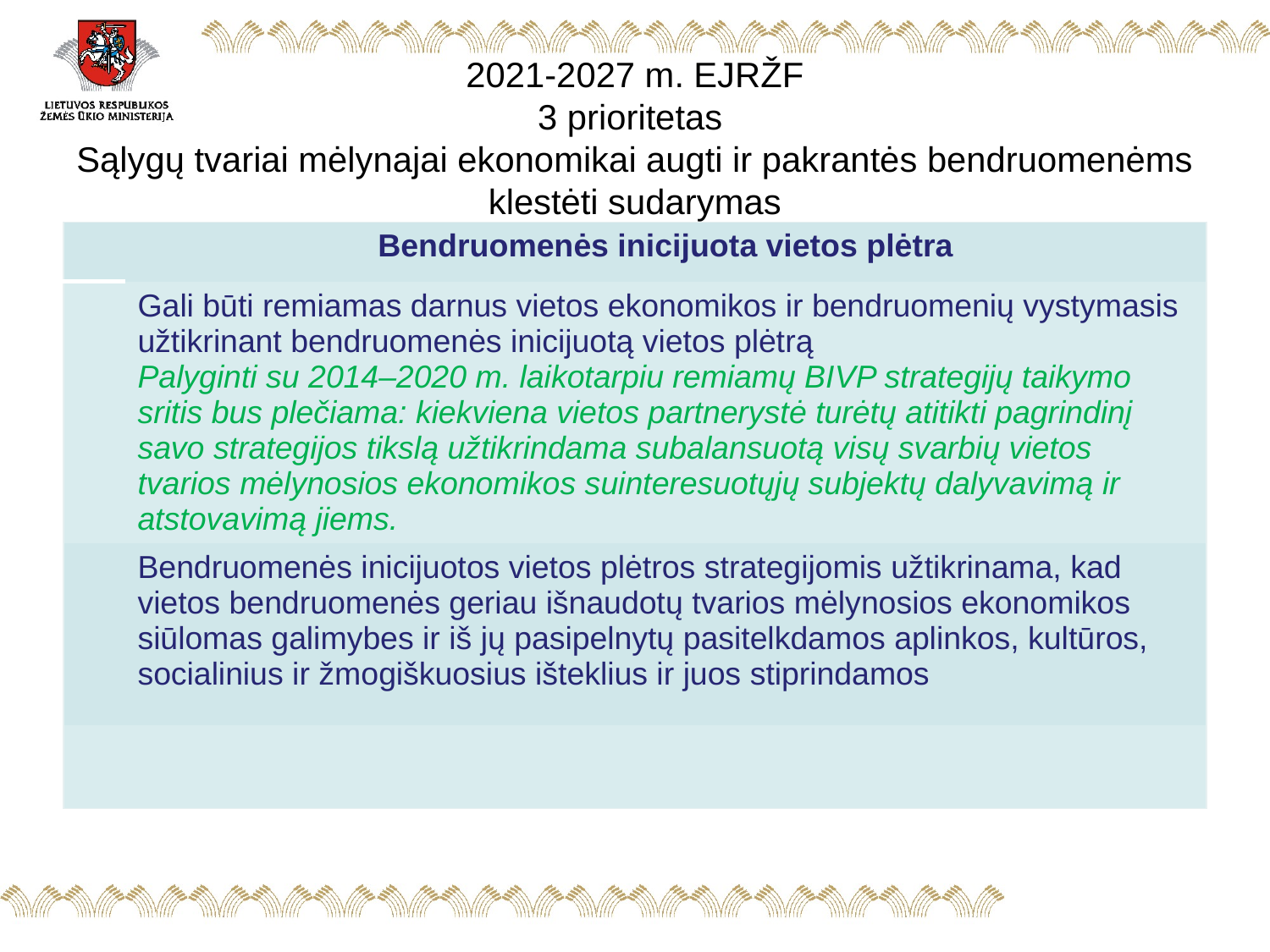

# 2021-2027 m. EJRŽF 3 prioritetas Sąlygų tvariai mėlynajai ekonomikai augti ir pakrantės bendruomenėms klestėti sudarymas
|  | Bendruomenės inicijuota vietos plėtra |
| --- | --- |
|  | Gali būti remiamas darnus vietos ekonomikos ir bendruomenių vystymasis užtikrinant bendruomenės inicijuotą vietos plėtrą Palyginti su 2014–2020 m. laikotarpiu remiamų BIVP strategijų taikymo sritis bus plečiama: kiekviena vietos partnerystė turėtų atitikti pagrindinį savo strategijos tikslą užtikrindama subalansuotą visų svarbių vietos tvarios mėlynosios ekonomikos suinteresuotųjų subjektų dalyvavimą ir atstovavimą jiems. |
|  | Bendruomenės inicijuotos vietos plėtros strategijomis užtikrinama, kad vietos bendruomenės geriau išnaudotų tvarios mėlynosios ekonomikos siūlomas galimybes ir iš jų pasipelnytų pasitelkdamos aplinkos, kultūros, socialinius ir žmogiškuosius išteklius ir juos stiprindamos |
|  |  |